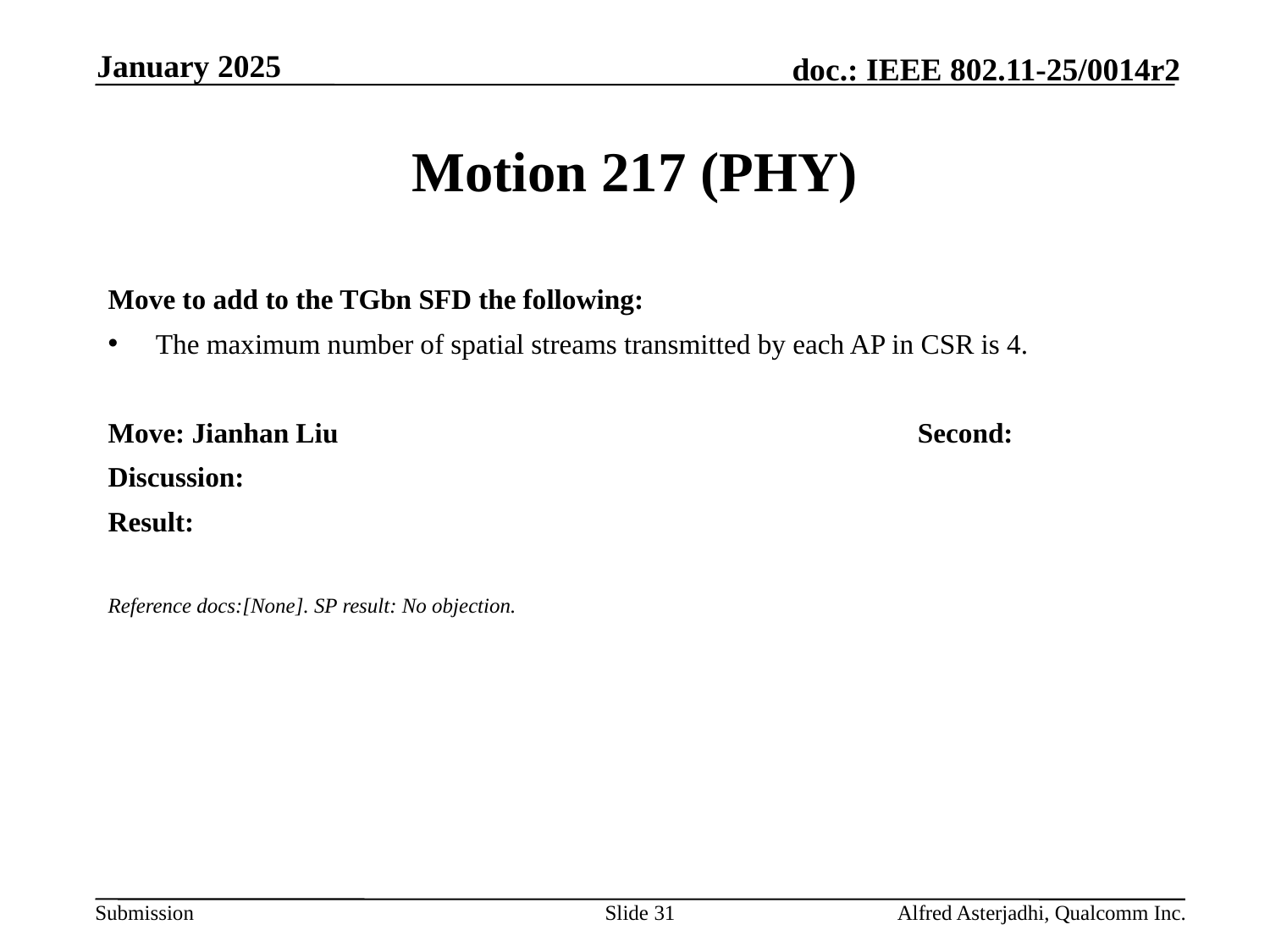

January 2025
# Motion 217 (PHY)
Move to add to the TGbn SFD the following:
The maximum number of spatial streams transmitted by each AP in CSR is 4.

Move: Jianhan Liu					Second:
Discussion:
Result:

Reference docs:[None]. SP result: No objection.

Slide 31
Alfred Asterjadhi, Qualcomm Inc.